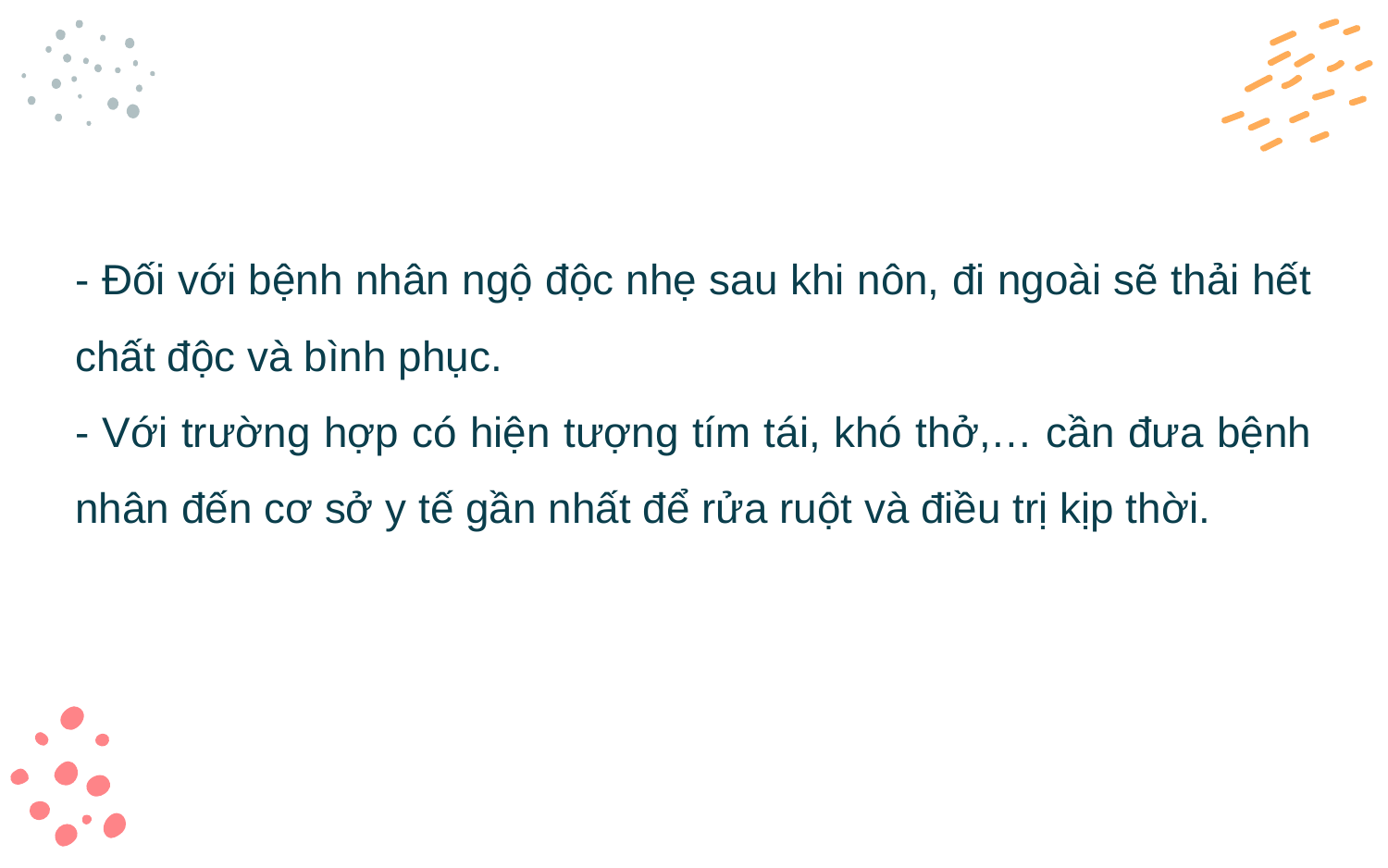

- Đối với bệnh nhân ngộ độc nhẹ sau khi nôn, đi ngoài sẽ thải hết chất độc và bình phục.
- Với trường hợp có hiện tượng tím tái, khó thở,… cần đưa bệnh nhân đến cơ sở y tế gần nhất để rửa ruột và điều trị kịp thời.